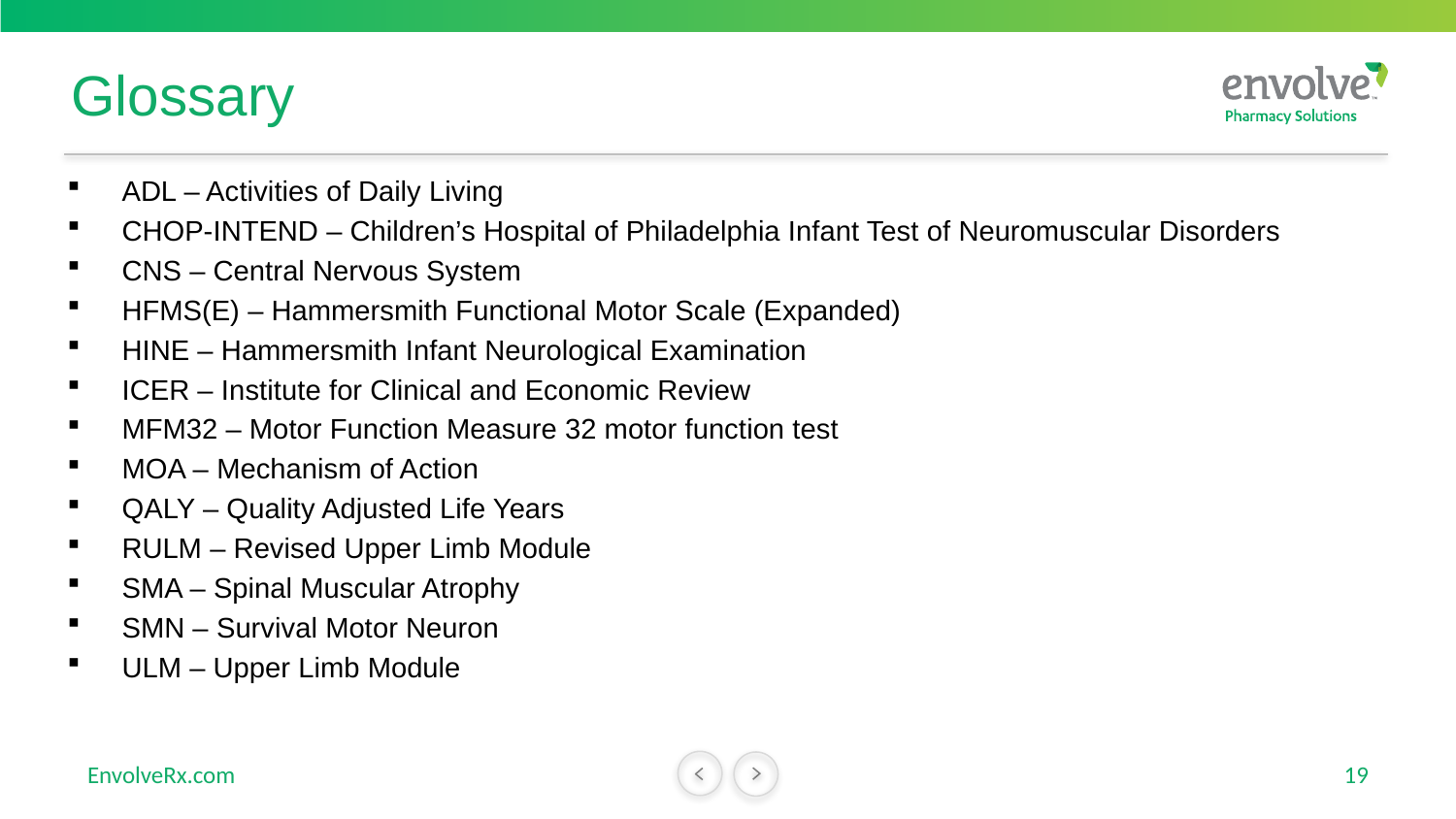

# Glossary
ADL – Activities of Daily Living
CHOP-INTEND – Children’s Hospital of Philadelphia Infant Test of Neuromuscular Disorders
CNS – Central Nervous System
HFMS(E) – Hammersmith Functional Motor Scale (Expanded)
HINE – Hammersmith Infant Neurological Examination
ICER – Institute for Clinical and Economic Review
MFM32 – Motor Function Measure 32 motor function test
MOA – Mechanism of Action
QALY – Quality Adjusted Life Years
RULM – Revised Upper Limb Module
SMA – Spinal Muscular Atrophy
SMN – Survival Motor Neuron
ULM – Upper Limb Module
19